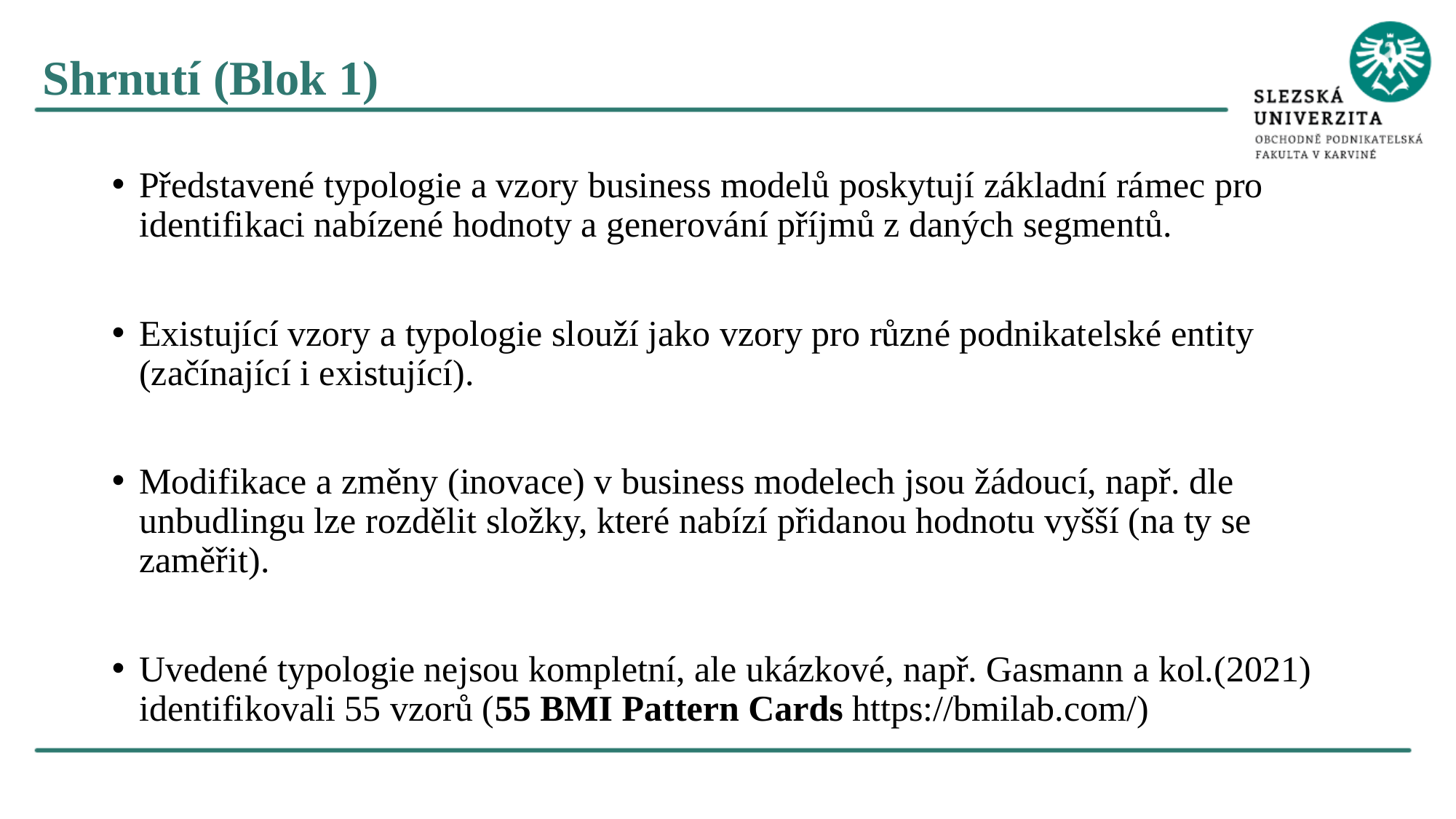

Shrnutí (Blok 1)
Představené typologie a vzory business modelů poskytují základní rámec pro identifikaci nabízené hodnoty a generování příjmů z daných segmentů.

Existující vzory a typologie slouží jako vzory pro různé podnikatelské entity (začínající i existující).

Modifikace a změny (inovace) v business modelech jsou žádoucí, např. dle unbudlingu lze rozdělit složky, které nabízí přidanou hodnotu vyšší (na ty se zaměřit).

Uvedené typologie nejsou kompletní, ale ukázkové, např. Gasmann a kol.(2021) identifikovali 55 vzorů (55 BMI Pattern Cards https://bmilab.com/)